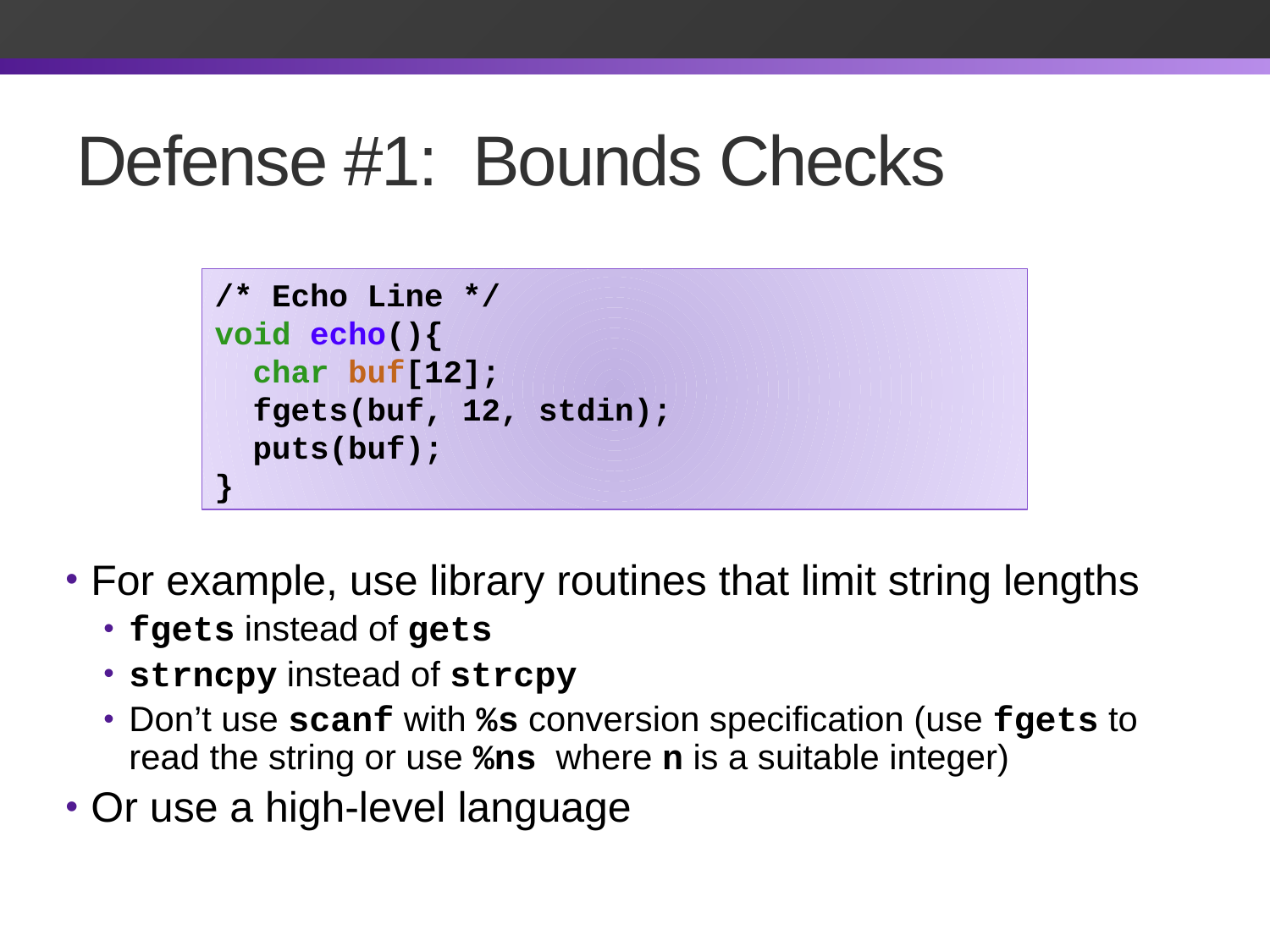

# Defense #1:  Bounds Checks
/* Echo Line */
void echo(){
  char buf[12];
  fgets(buf, 12, stdin);
  puts(buf);
}
For example, use library routines that limit string lengths
fgets instead of gets
strncpy instead of strcpy
Don’t use scanf with %s conversion specification (use fgets to read the string or use %ns  where n is a suitable integer)
Or use a high-level language